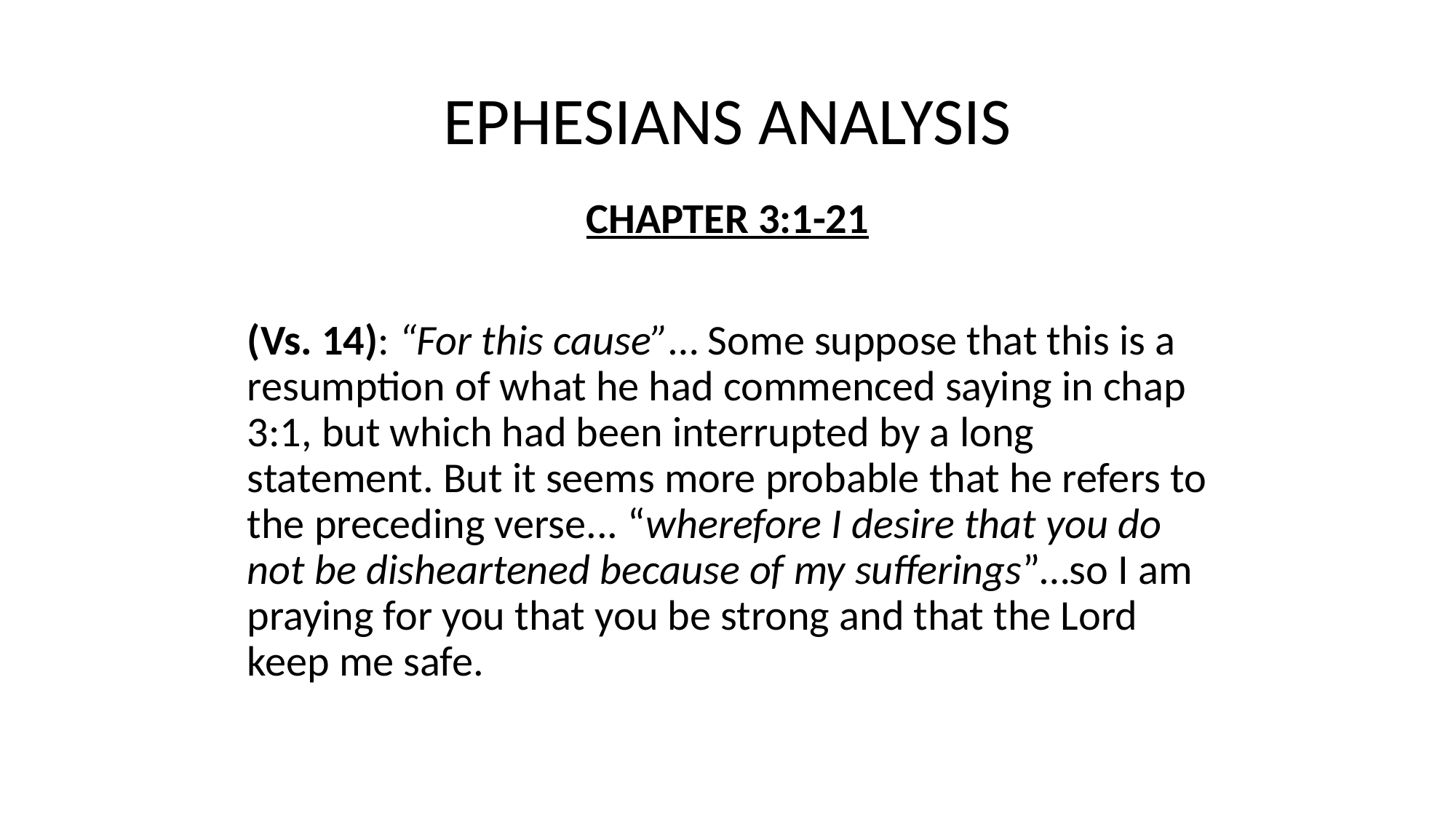

# EPHESIANS ANALYSIS
CHAPTER 3:1-21

(Vs. 14): “For this cause”… Some suppose that this is a resumption of what he had commenced saying in chap 3:1, but which had been interrupted by a long statement. But it seems more probable that he refers to the preceding verse... “wherefore I desire that you do not be disheartened because of my sufferings”…so I am praying for you that you be strong and that the Lord keep me safe.